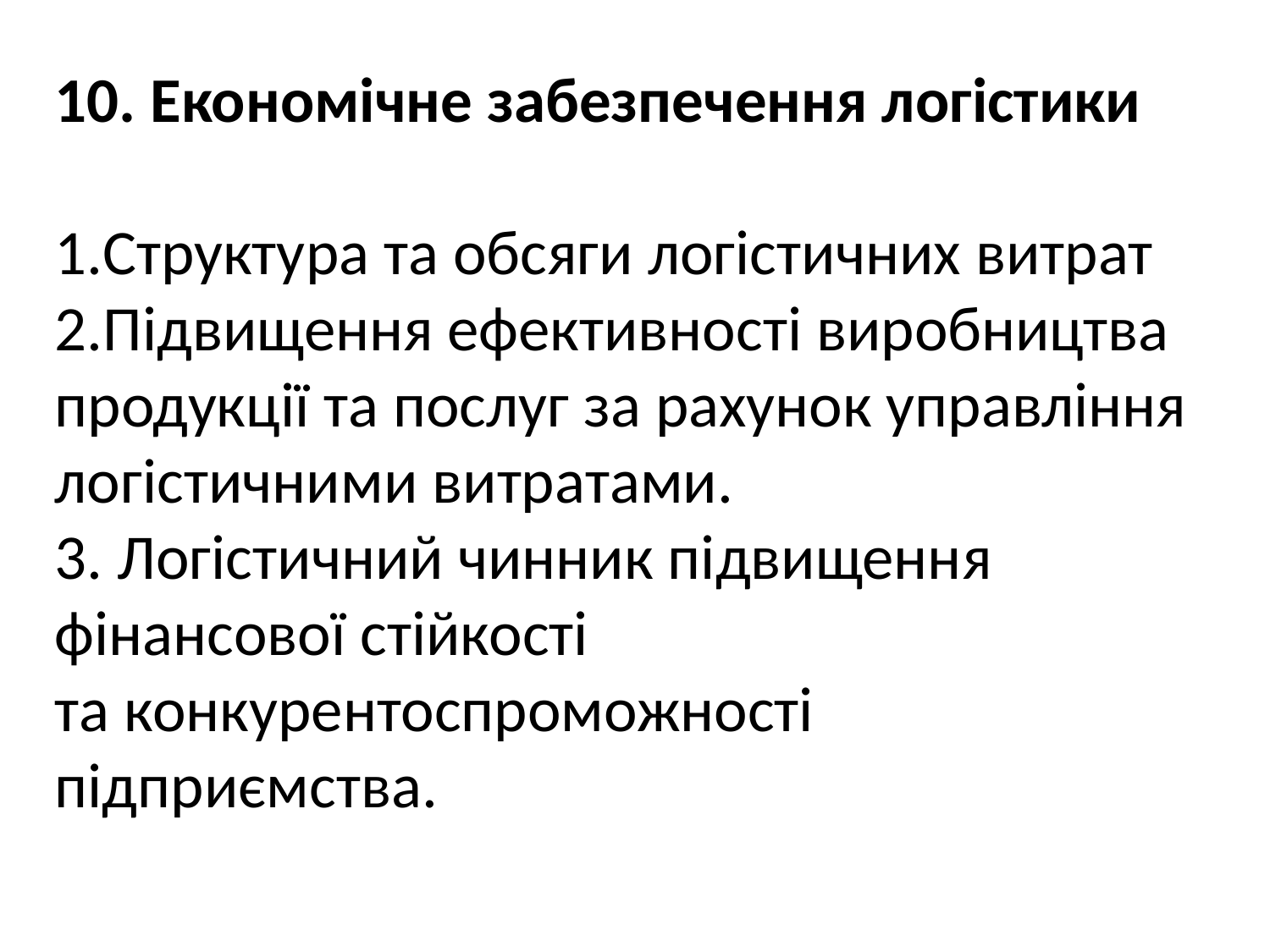

10. Економічне забезпечення логістики

Структура та обсяги логістичних витрат
Підвищення ефективності виробництва продукції та послуг за рахунок управління логістичними витратами.
3. Логістичний чинник підвищення фінансової стійкості та конкурентоспроможності підприємства.